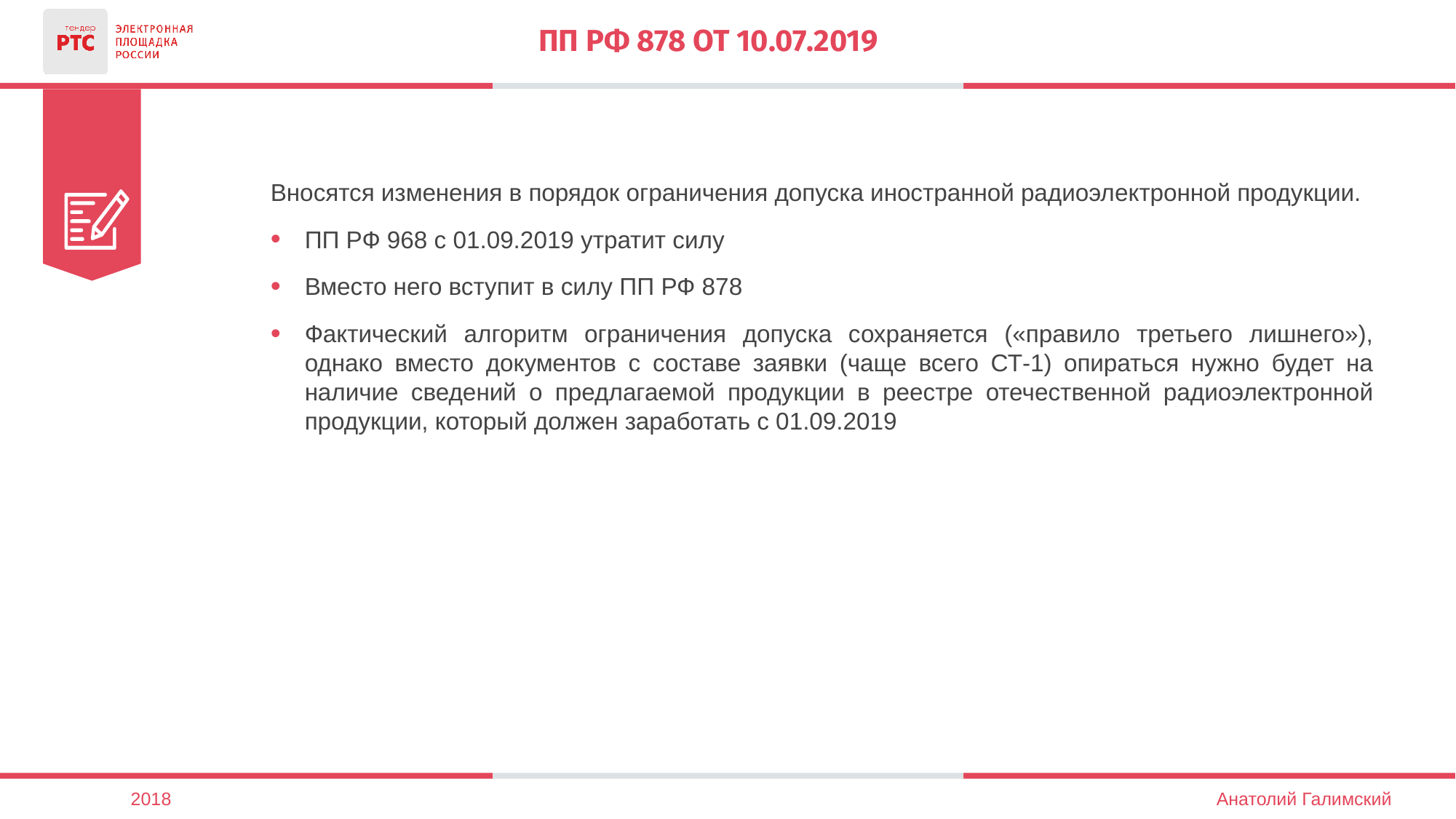

# ПП РФ 878 от 10.07.2019

Вносятся изменения в порядок ограничения допуска иностранной радиоэлектронной продукции.
ПП РФ 968 с 01.09.2019 утратит силу
Вместо него вступит в силу ПП РФ 878
Фактический алгоритм ограничения допуска сохраняется («правило третьего лишнего»), однако вместо документов с составе заявки (чаще всего СТ-1) опираться нужно будет на наличие сведений о предлагаемой продукции в реестре отечественной радиоэлектронной продукции, который должен заработать с 01.09.2019

2018
Анатолий Галимский